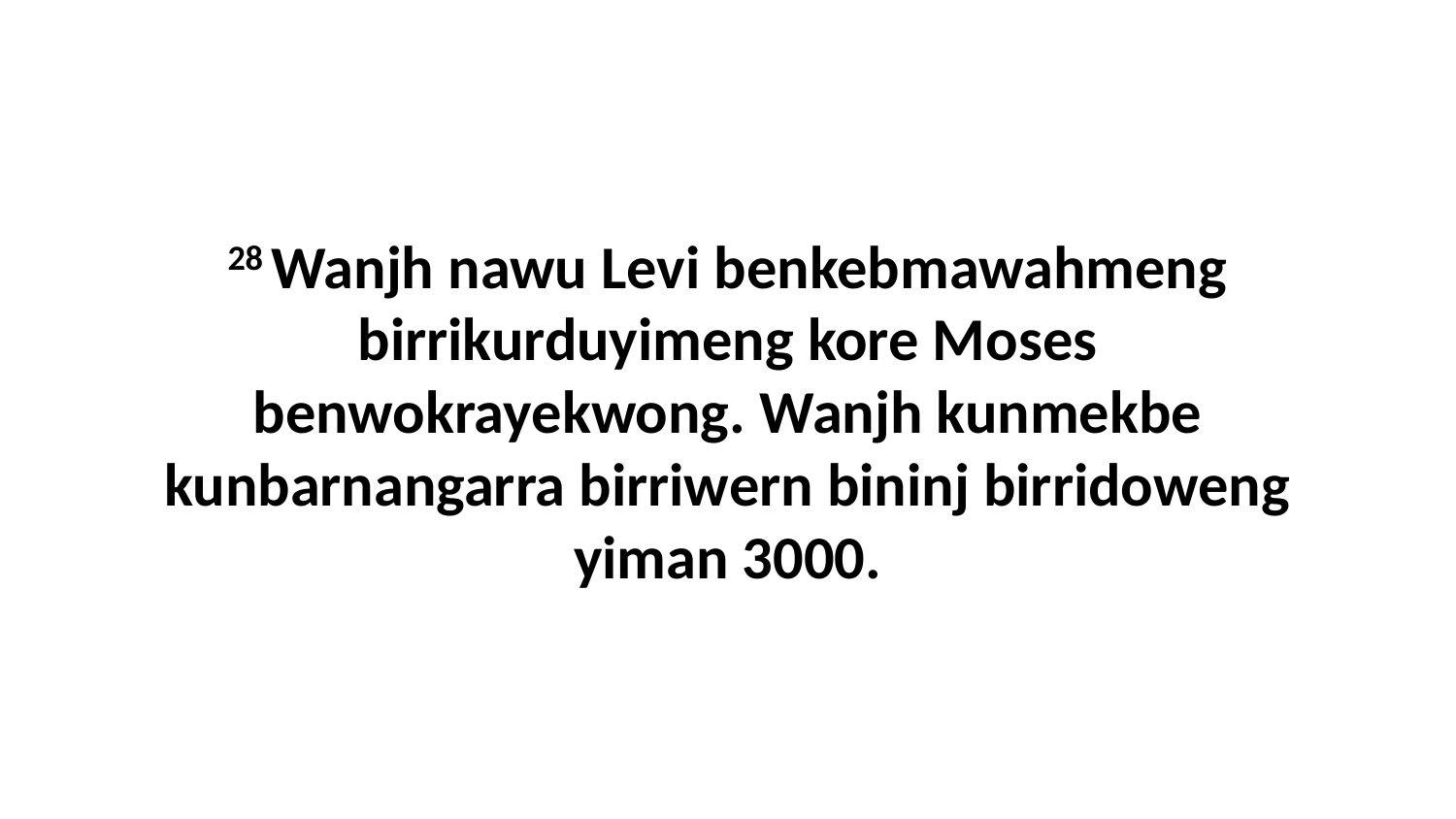

28 Wanjh nawu Levi benkebmawahmeng birrikurduyimeng kore Moses benwokrayekwong. Wanjh kunmekbe kunbarnangarra birriwern bininj birridoweng yiman 3000.